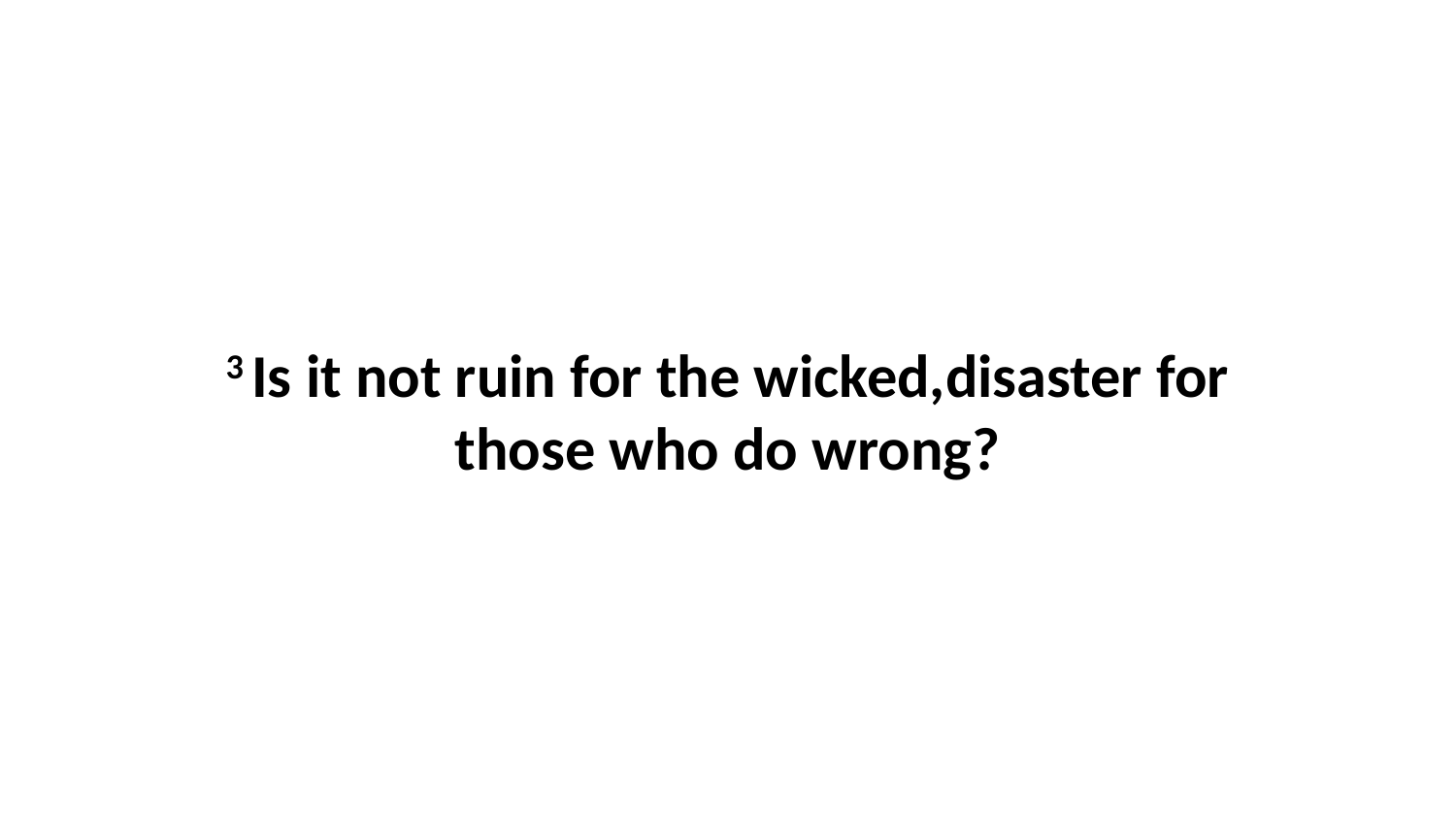

3 Is it not ruin for the wicked,disaster for those who do wrong?